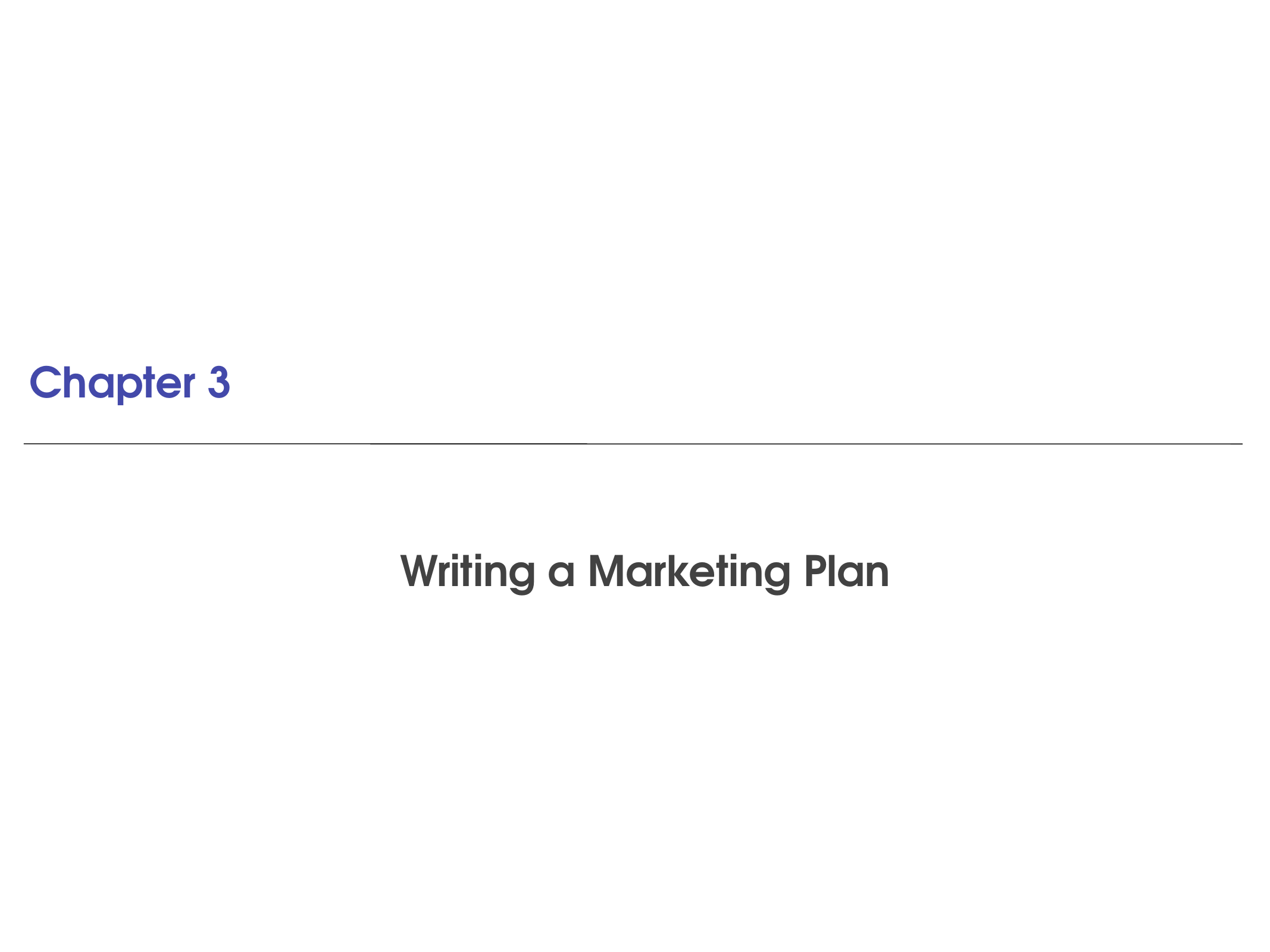

# Chapter 3

Writing a Marketing Plan